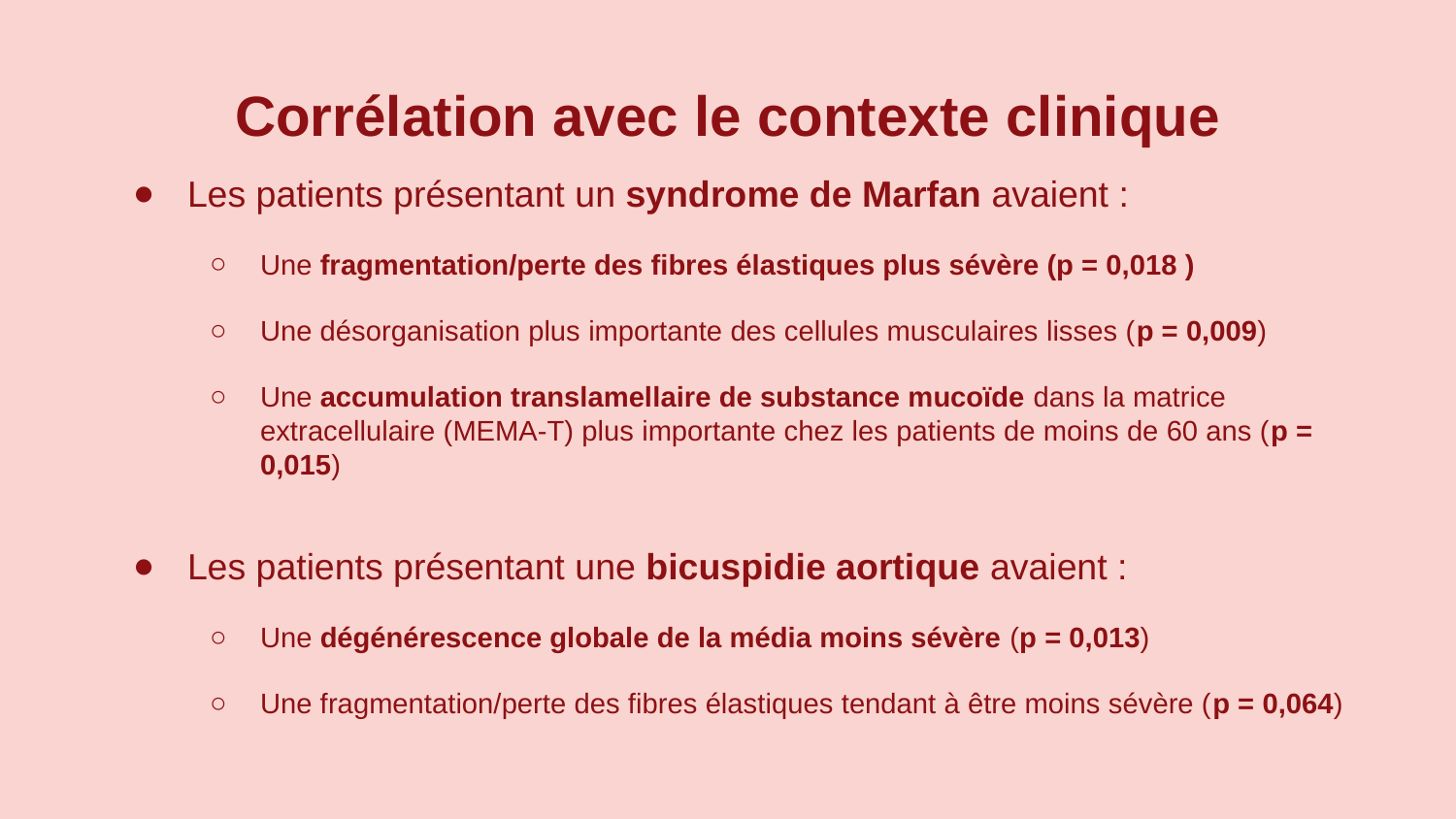

# Corrélation avec le contexte clinique
Les patients présentant un syndrome de Marfan avaient :
Une fragmentation/perte des fibres élastiques plus sévère (p = 0,018 )
Une désorganisation plus importante des cellules musculaires lisses (p = 0,009)
Une accumulation translamellaire de substance mucoïde dans la matrice extracellulaire (MEMA-T) plus importante chez les patients de moins de 60 ans (p = 0,015)

Les patients présentant une bicuspidie aortique avaient :
Une dégénérescence globale de la média moins sévère (p = 0,013)
Une fragmentation/perte des fibres élastiques tendant à être moins sévère (p = 0,064)